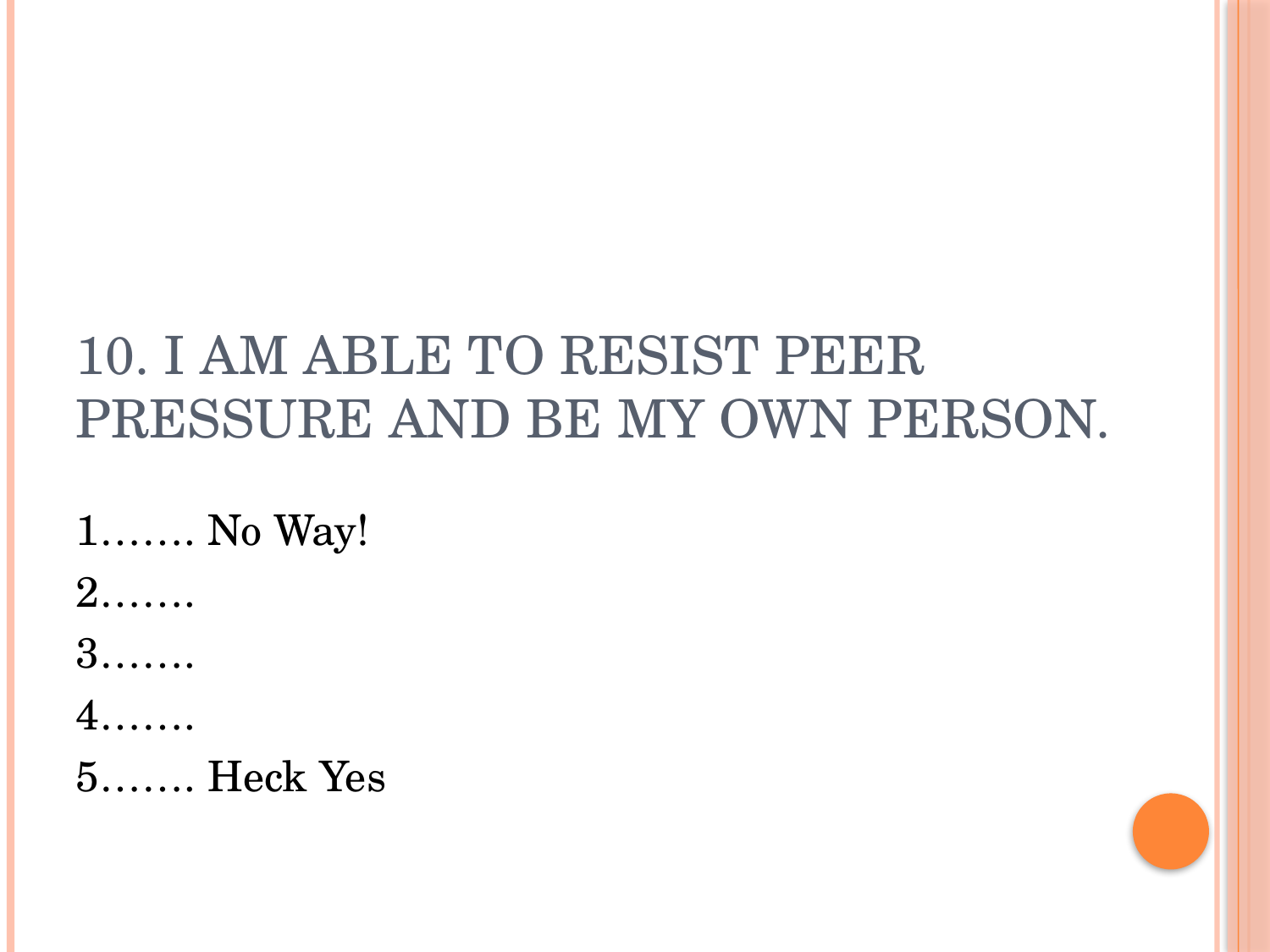

# 10. I am able to resist peer pressure and be my own person.
1……. No Way!
2…….
3…….
4…….
5……. Heck Yes